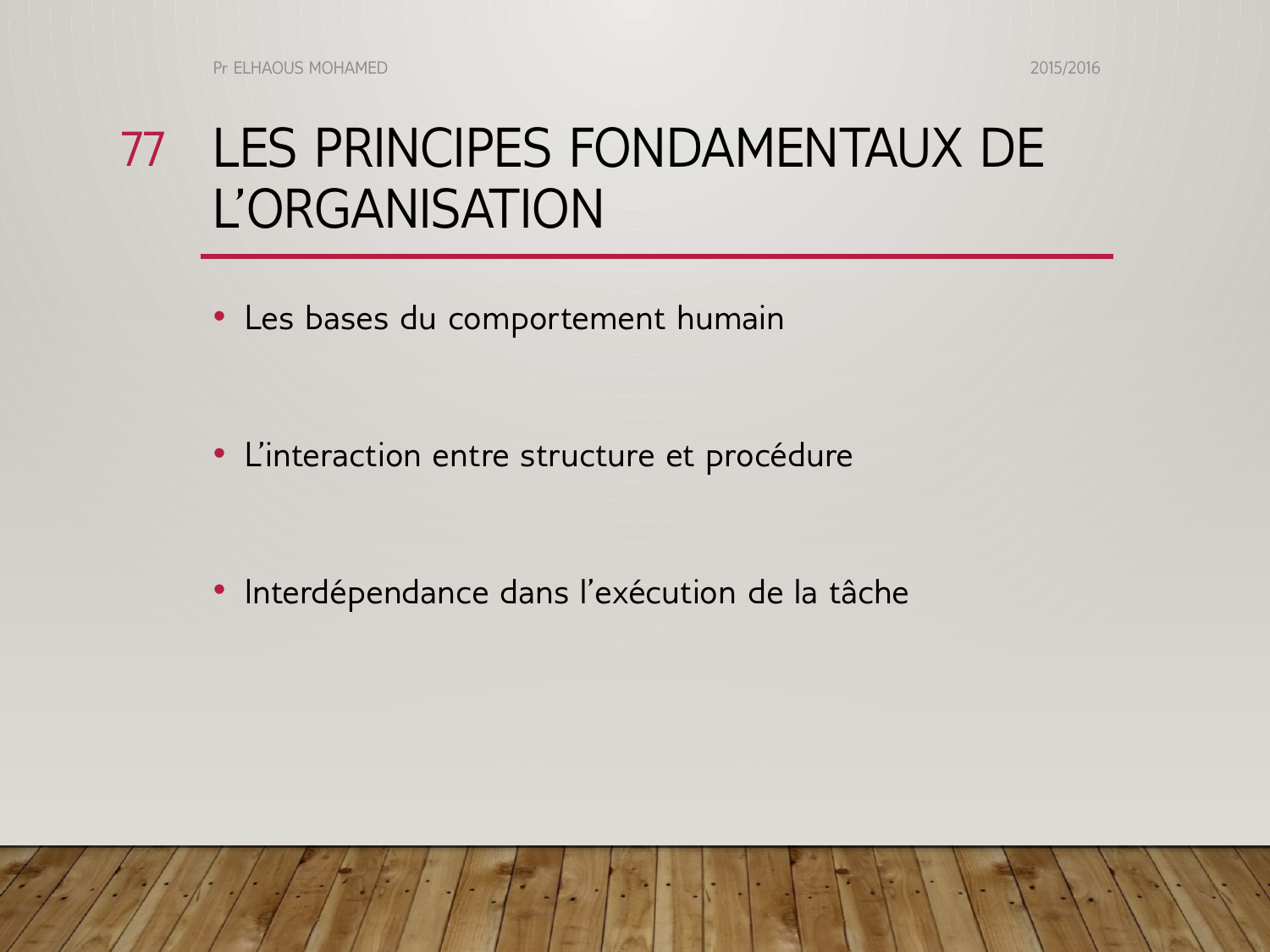

Pr ELHAOUS MOHAMED
2015/2016
77
# Les principes fondamentaux de l’organisation
Les bases du comportement humain

L’interaction entre structure et procédure

Interdépendance dans l’exécution de la tâche